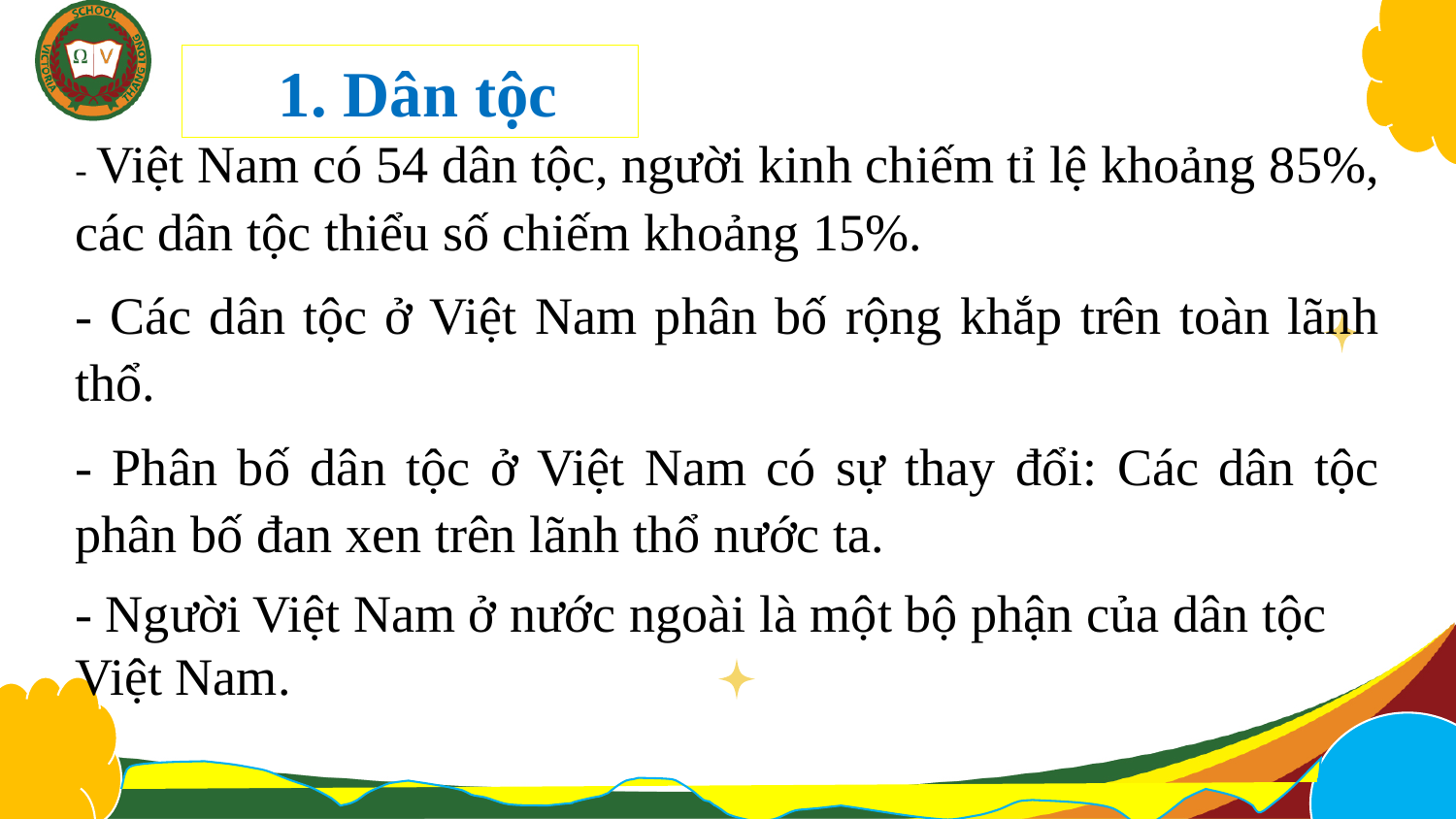

1. Dân tộc
- Việt Nam có 54 dân tộc, người kinh chiếm tỉ lệ khoảng 85%, các dân tộc thiểu số chiếm khoảng 15%.
- Các dân tộc ở Việt Nam phân bố rộng khắp trên toàn lãnh thổ.
- Phân bố dân tộc ở Việt Nam có sự thay đổi: Các dân tộc phân bố đan xen trên lãnh thổ nước ta.
- Người Việt Nam ở nước ngoài là một bộ phận của dân tộc Việt Nam.